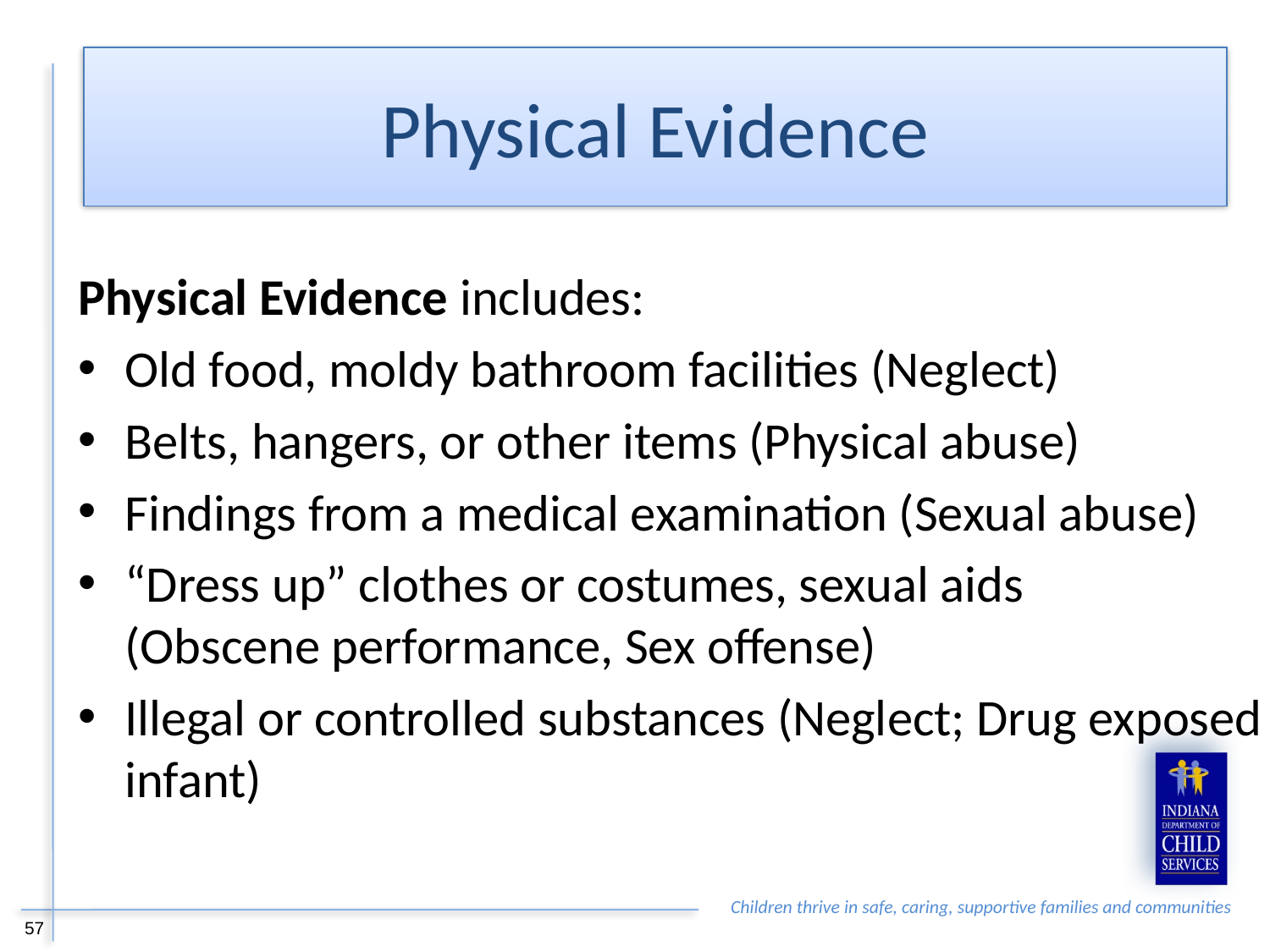

Physical Evidence
Physical Evidence includes:
Old food, moldy bathroom facilities (Neglect)
Belts, hangers, or other items (Physical abuse)
Findings from a medical examination (Sexual abuse)
“Dress up” clothes or costumes, sexual aids
(Obscene performance, Sex offense)
Illegal or controlled substances (Neglect; Drug exposed infant)

57